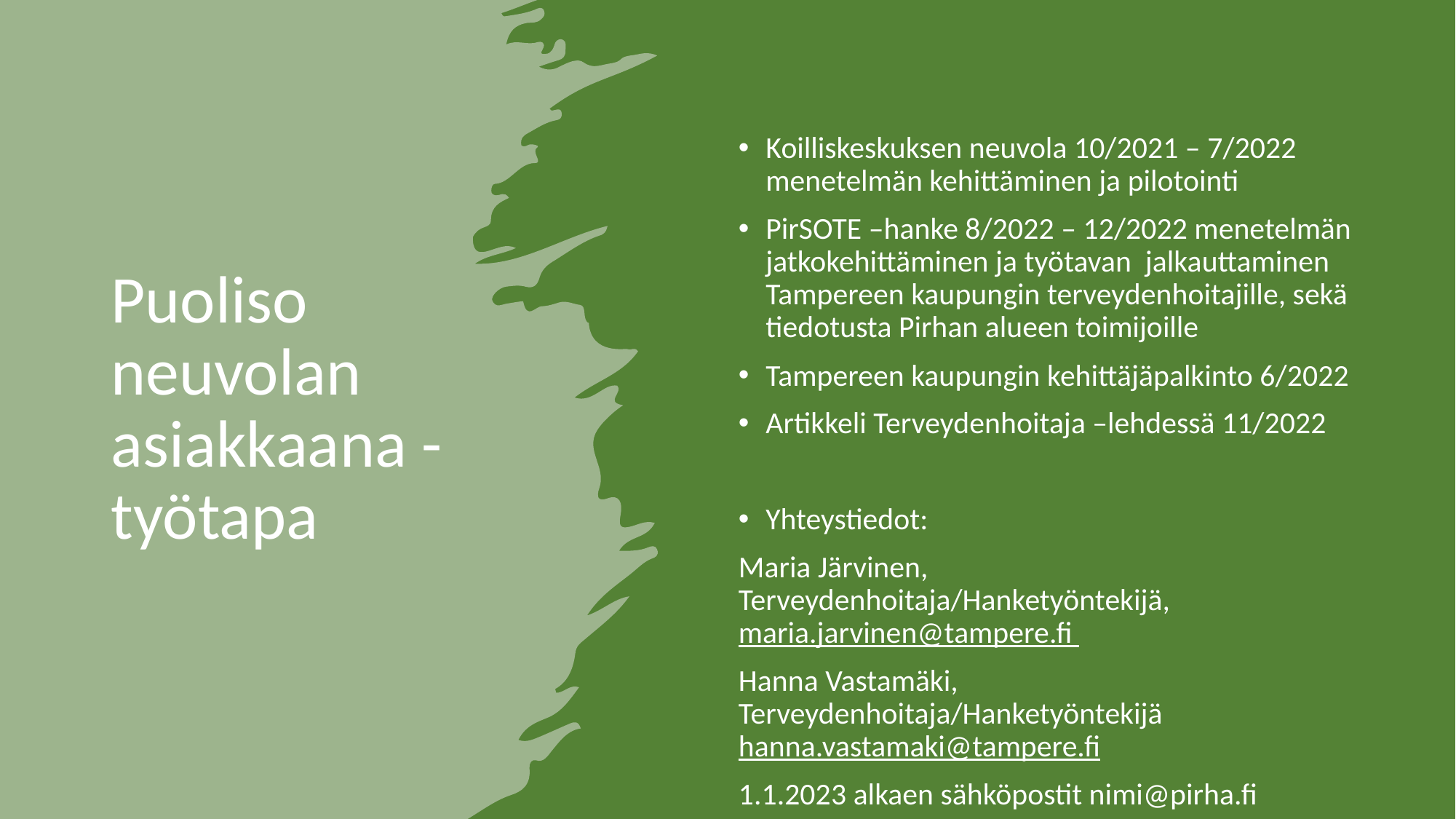

Koilliskeskuksen neuvola 10/2021 – 7/2022 menetelmän kehittäminen ja pilotointi
PirSOTE –hanke 8/2022 – 12/2022 menetelmän jatkokehittäminen ja työtavan  jalkauttaminen Tampereen kaupungin terveydenhoitajille, sekä tiedotusta Pirhan alueen toimijoille
Tampereen kaupungin kehittäjäpalkinto 6/2022
Artikkeli Terveydenhoitaja –lehdessä 11/2022

Yhteystiedot:
Maria Järvinen,    Terveydenhoitaja/Hanketyöntekijä, maria.jarvinen@tampere.fi
Hanna Vastamäki, Terveydenhoitaja/Hanketyöntekijä hanna.vastamaki@tampere.fi
1.1.2023 alkaen sähköpostit nimi@pirha.fi

# Puoliso neuvolan asiakkaana -työtapa